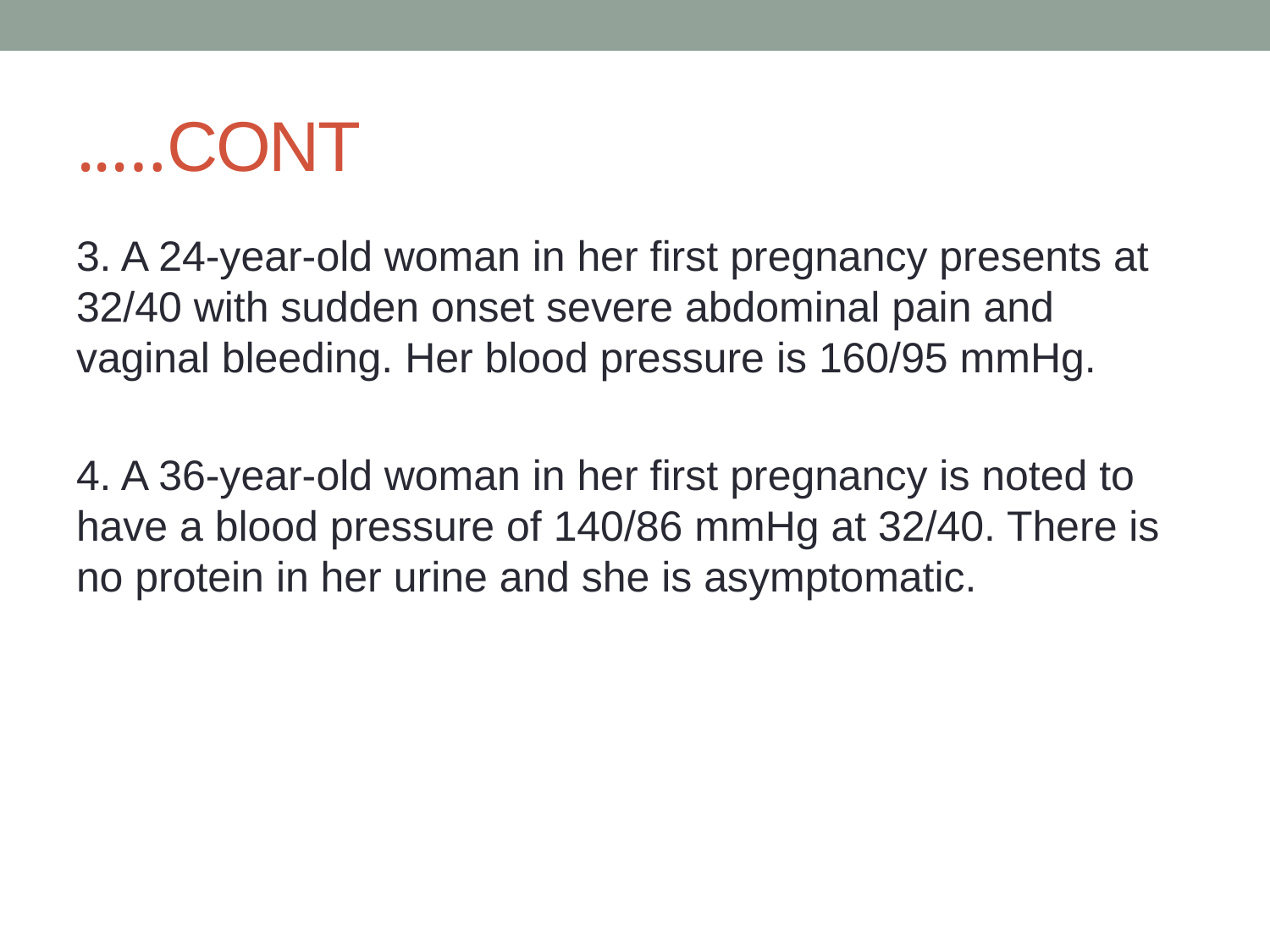

# CONT…..
3. A 24-year-old woman in her first pregnancy presents at 32/40 with sudden onset severe abdominal pain and vaginal bleeding. Her blood pressure is 160/95 mmHg.

4. A 36-year-old woman in her first pregnancy is noted to have a blood pressure of 140/86 mmHg at 32/40. There is no protein in her urine and she is asymptomatic.